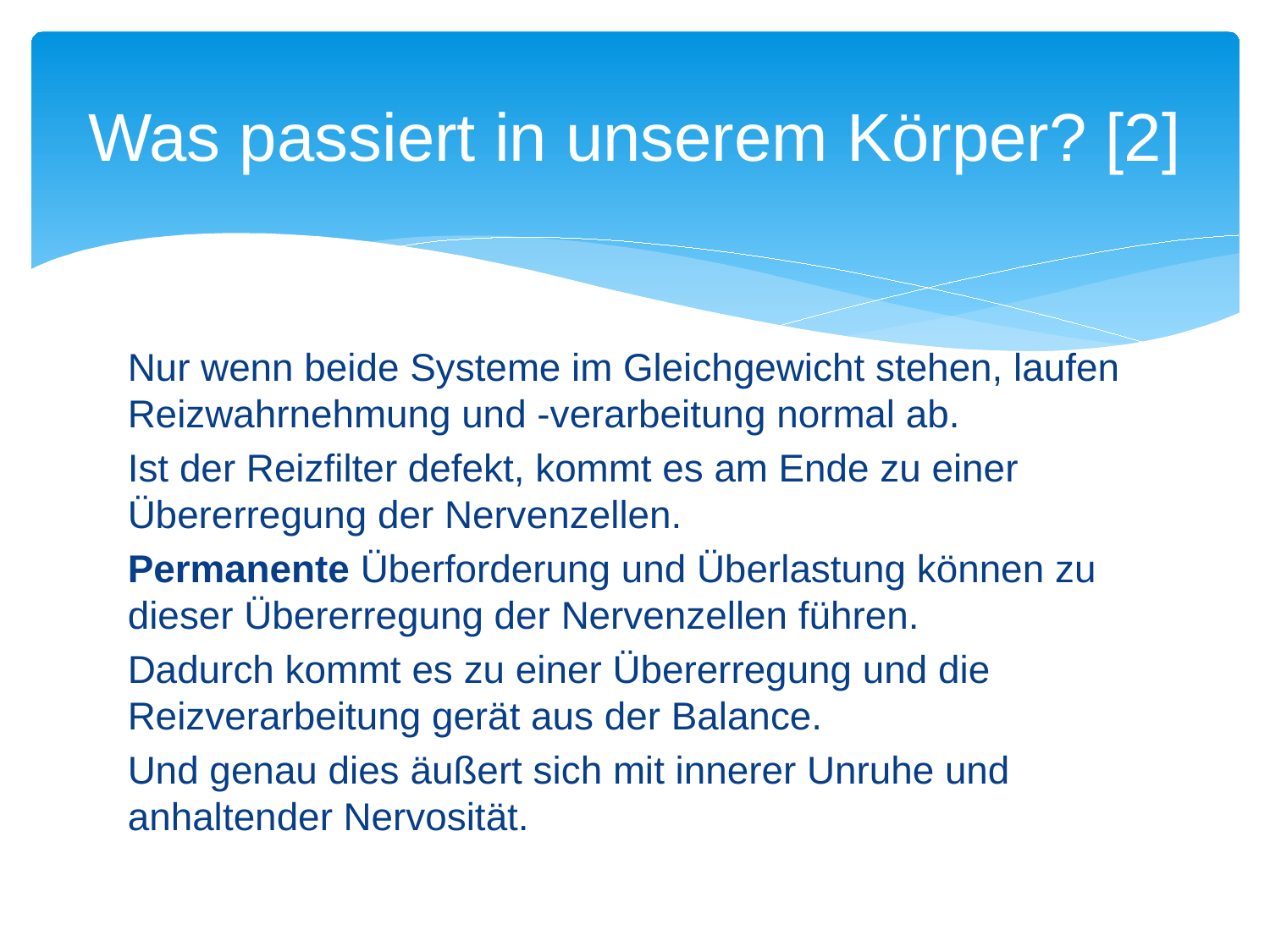

# Was passiert in unserem Körper? [2]
Nur wenn beide Systeme im Gleichgewicht stehen, laufen Reizwahrnehmung und -verarbeitung normal ab.
Ist der Reizfilter defekt, kommt es am Ende zu einer Übererregung der Nervenzellen.
Permanente Überforderung und Überlastung können zu dieser Übererregung der Nervenzellen führen.
Dadurch kommt es zu einer Übererregung und die Reizverarbeitung gerät aus der Balance.
Und genau dies äußert sich mit innerer Unruhe und anhaltender Nervosität.